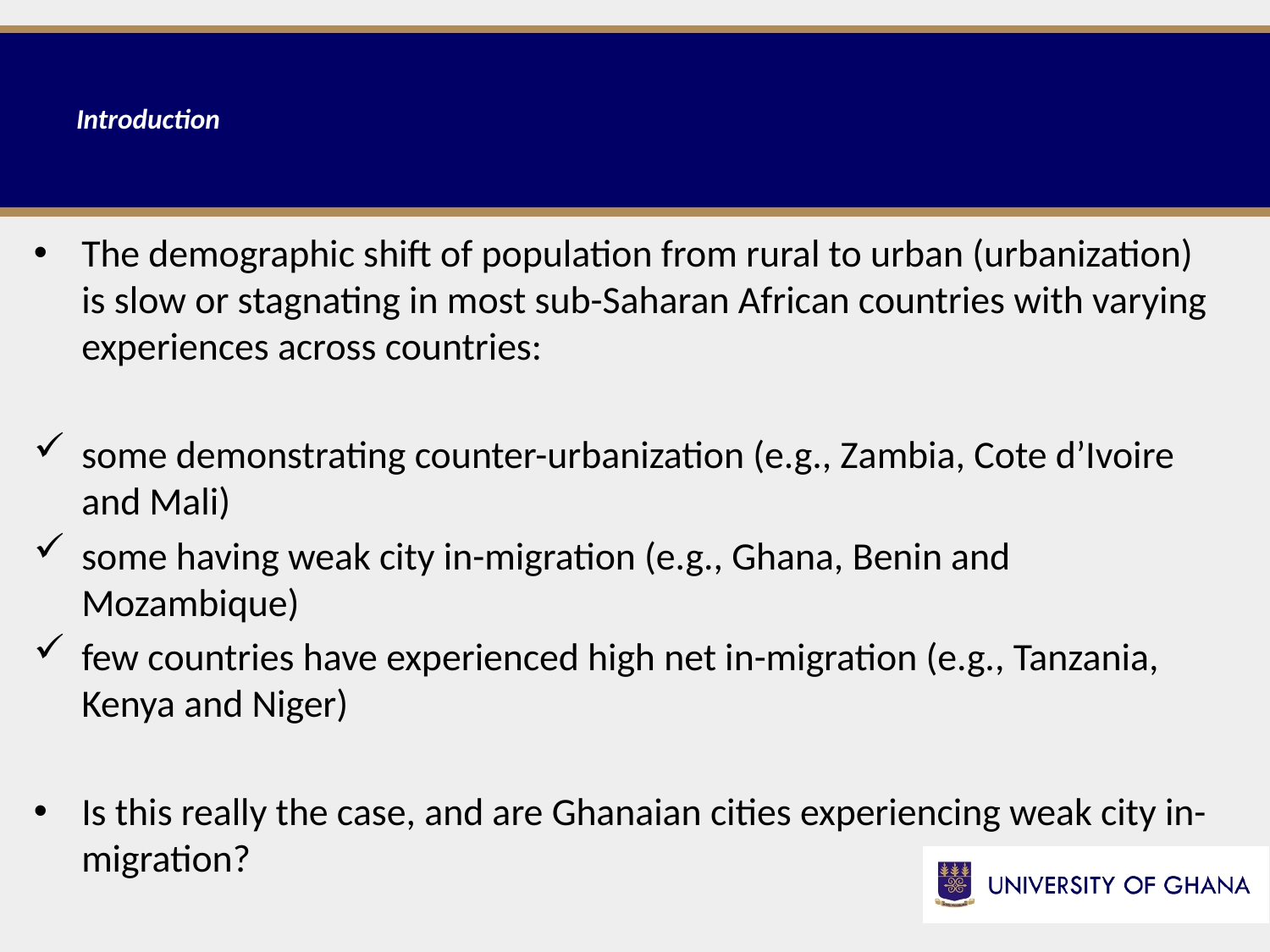

# Introduction
The demographic shift of population from rural to urban (urbanization) is slow or stagnating in most sub-Saharan African countries with varying experiences across countries:

some demonstrating counter-urbanization (e.g., Zambia, Cote d’Ivoire and Mali)
some having weak city in-migration (e.g., Ghana, Benin and Mozambique)
few countries have experienced high net in-migration (e.g., Tanzania, Kenya and Niger)

Is this really the case, and are Ghanaian cities experiencing weak city in-migration?